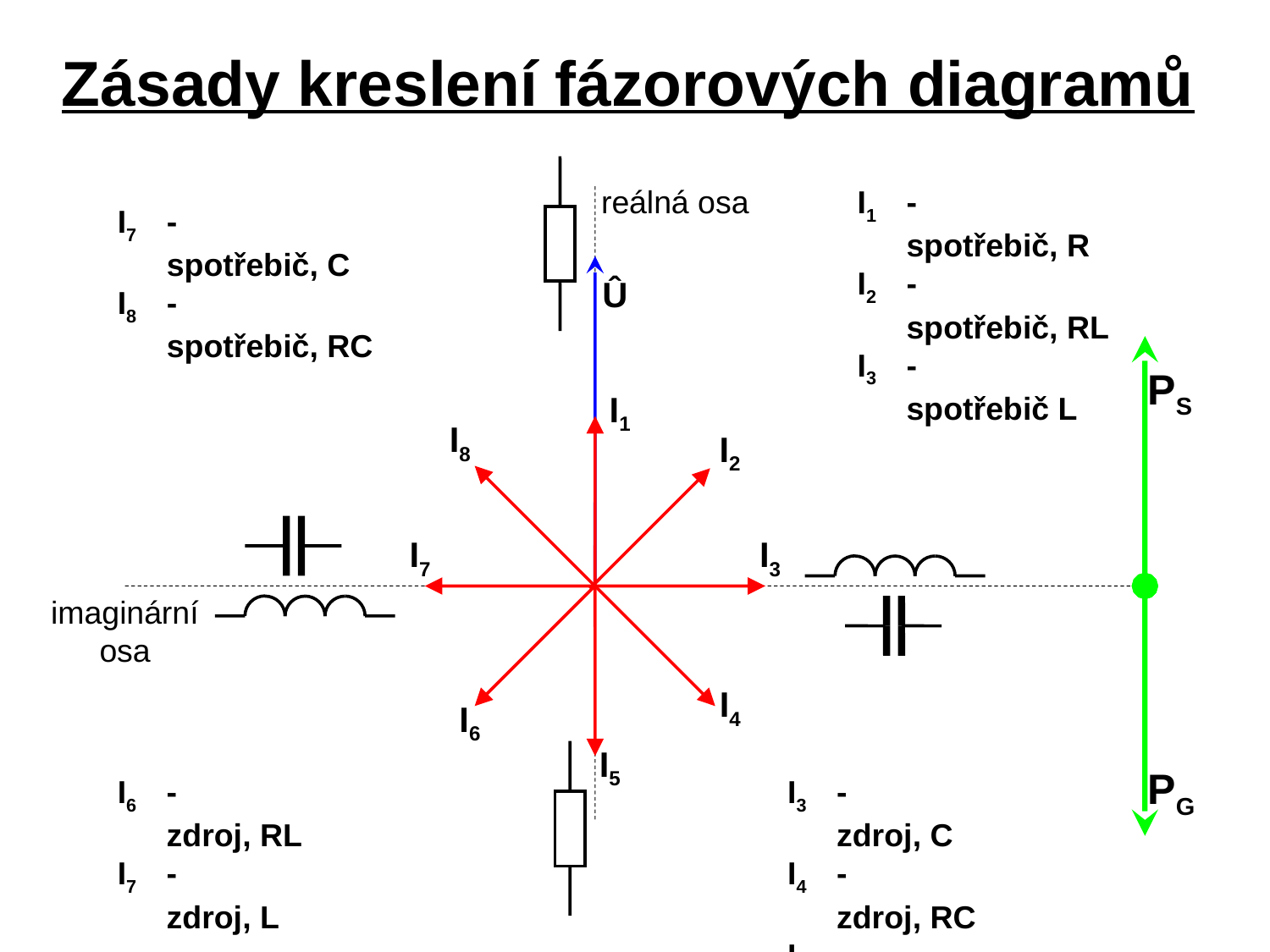

Zásady kreslení fázorových diagramů

reálná osa
I1	-	spotřebič, R
I2	-	spotřebič, RL
I3	-	spotřebič L

I7	-	spotřebič, C
I8	-	spotřebič, RC
Û

PS
I1
I8
I2

I7

I3

imaginární osa

I4
I6
I5

PG
I6	-	zdroj, RL
I7	-	zdroj, L
I3	-	zdroj, C
I4	-	zdroj, RC
I5	-	zdroj, R